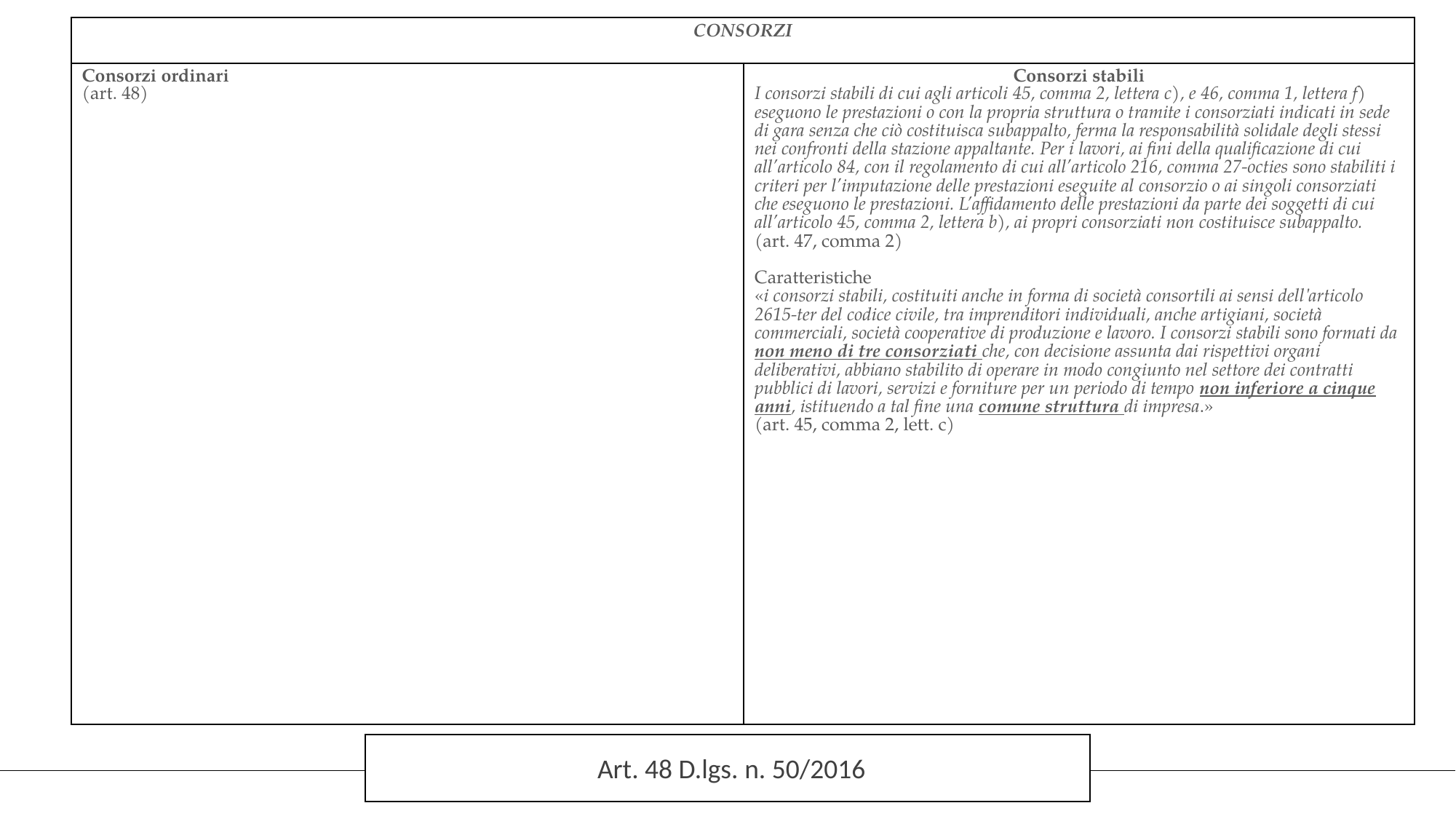

| CONSORZI |  |
| --- | --- |
| Consorzi ordinari (art. 48) | Consorzi stabili I consorzi stabili di cui agli articoli 45, comma 2, lettera c), e 46, comma 1, lettera f) eseguono le prestazioni o con la propria struttura o tramite i consorziati indicati in sede di gara senza che ciò costituisca subappalto, ferma la responsabilità solidale degli stessi nei confronti della stazione appaltante. Per i lavori, ai fini della qualificazione di cui all’articolo 84, con il regolamento di cui all’articolo 216, comma 27-octies sono stabiliti i criteri per l’imputazione delle prestazioni eseguite al consorzio o ai singoli consorziati che eseguono le prestazioni. L’affidamento delle prestazioni da parte dei soggetti di cui all’articolo 45, comma 2, lettera b), ai propri consorziati non costituisce subappalto. (art. 47, comma 2) Caratteristiche «i consorzi stabili, costituiti anche in forma di società consortili ai sensi dell'articolo 2615-ter del codice civile, tra imprenditori individuali, anche artigiani, società commerciali, società cooperative di produzione e lavoro. I consorzi stabili sono formati da non meno di tre consorziati che, con decisione assunta dai rispettivi organi deliberativi, abbiano stabilito di operare in modo congiunto nel settore dei contratti pubblici di lavori, servizi e forniture per un periodo di tempo non inferiore a cinque anni, istituendo a tal fine una comune struttura di impresa.» (art. 45, comma 2, lett. c) |

Art. 48 D.lgs. n. 50/2016